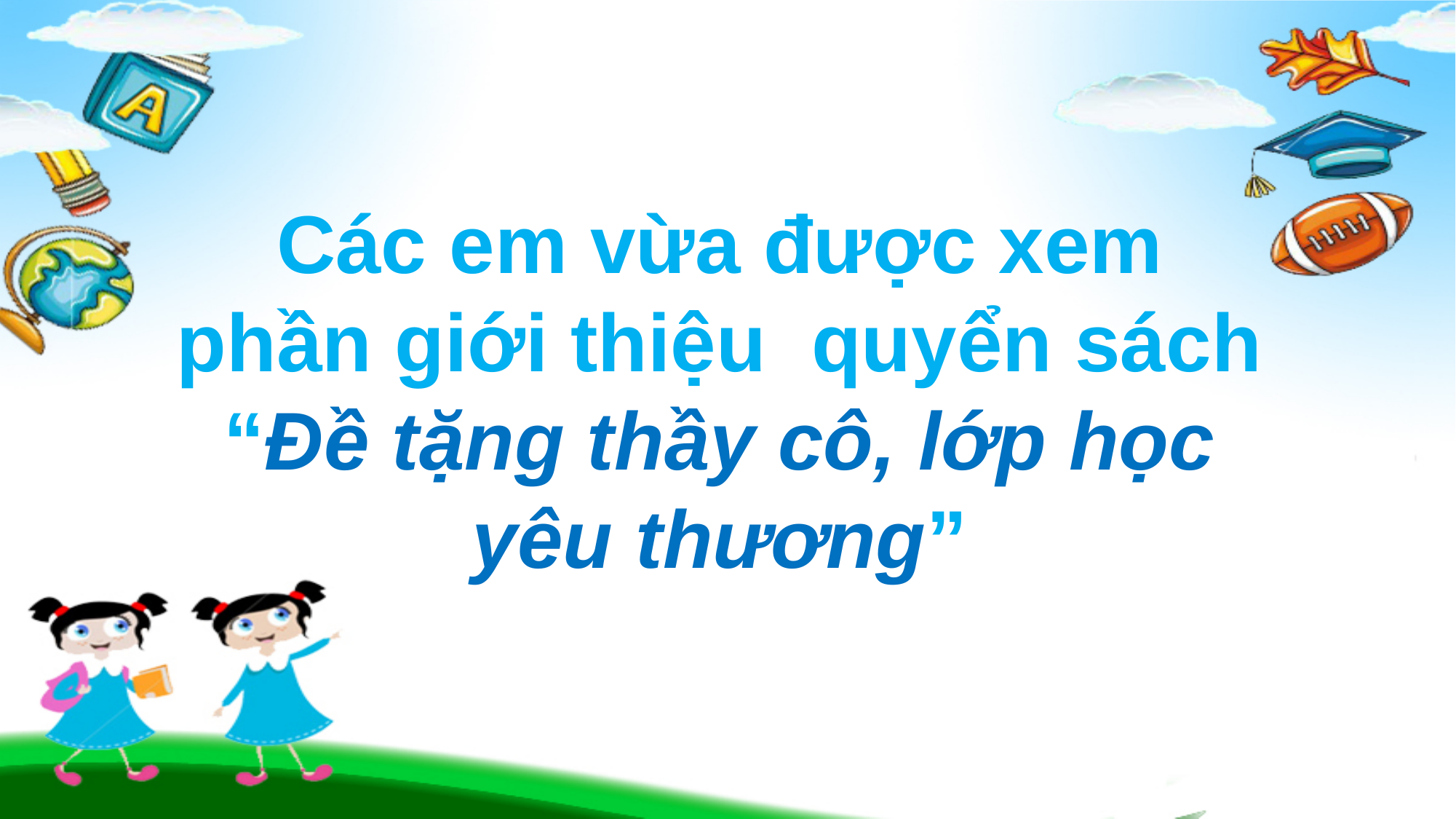

# Các em vừa được xem phần giới thiệu  quyển sách “Đề tặng thầy cô, lớp học yêu thương”